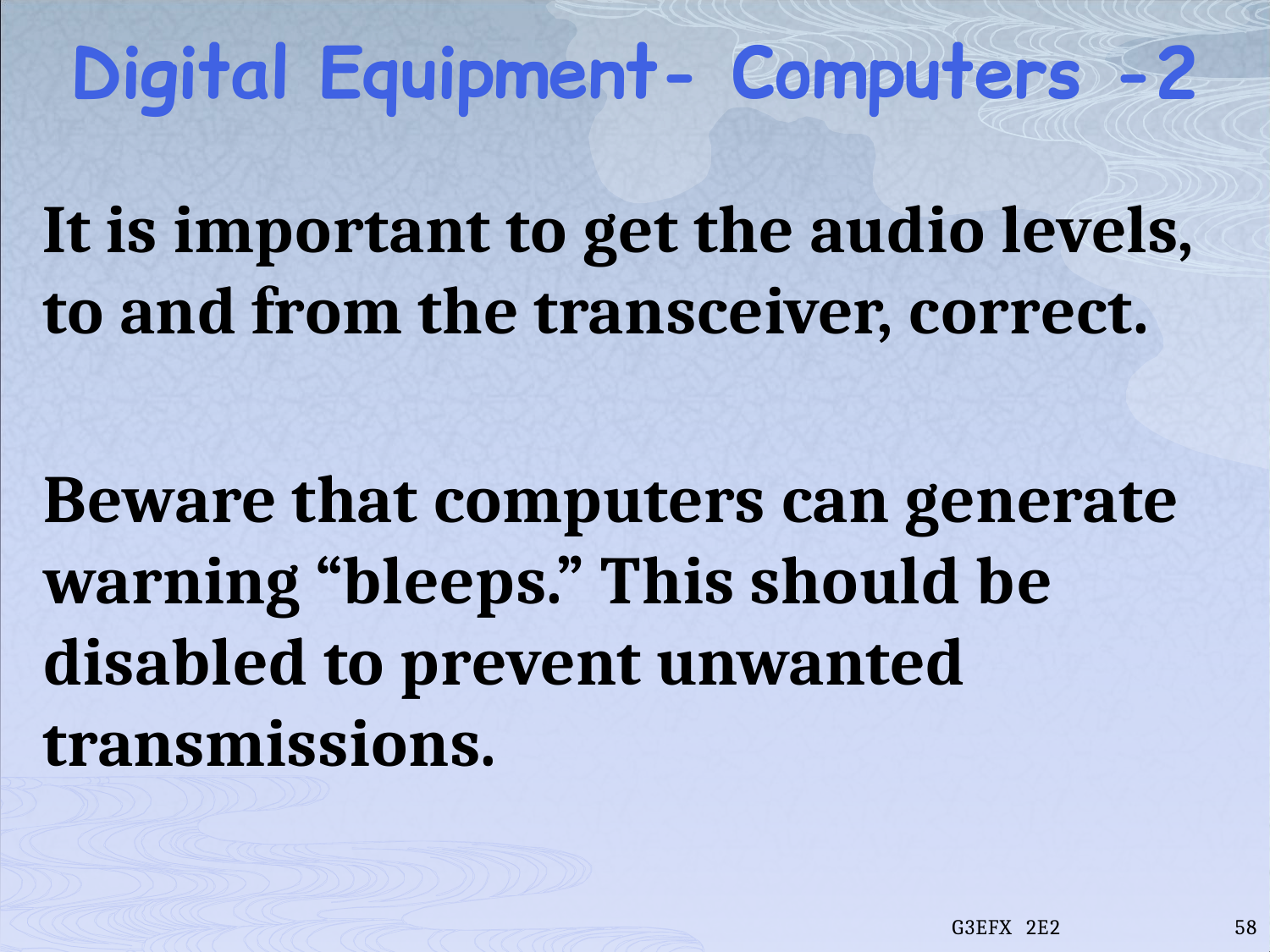

# Digital Equipment- Computers -2
It is important to get the audio levels, to and from the transceiver, correct.

Beware that computers can generate warning “bleeps.” This should be  disabled to prevent unwanted transmissions.
G3EFX   2E2
58